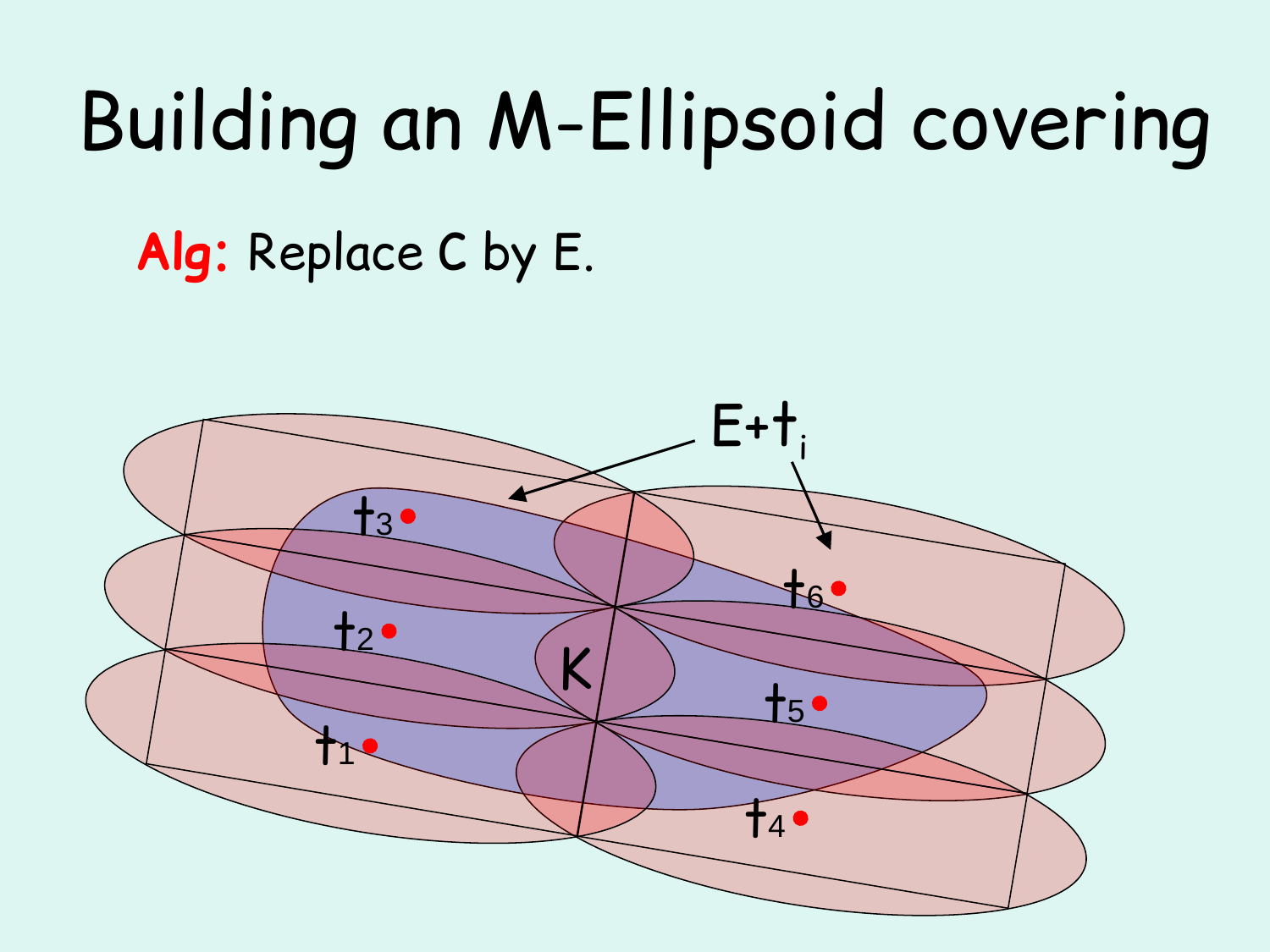

# Building an M-Ellipsoid covering
Alg: Replace C by E.

E+ti

t3

t6
t2
K
t5
t1
t4